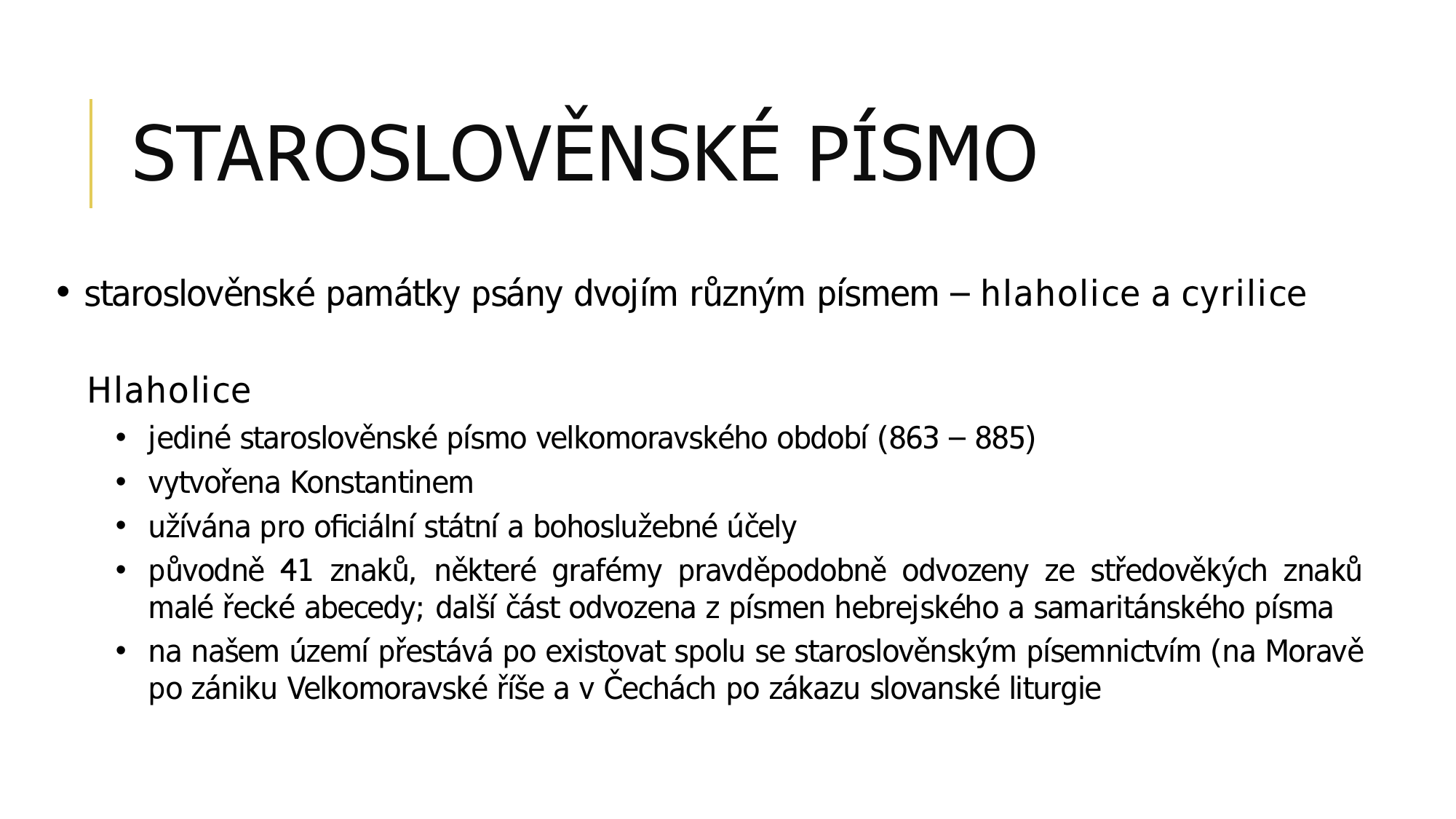

# STAROSLOVĚNSKÉ PÍSMO
 staroslověnské památky psány dvojím různým písmem – hlaholice a cyrilice

   Hlaholice
jediné staroslověnské písmo velkomoravského období (863 – 885)
vytvořena Konstantinem
užívána pro oficiální státní a bohoslužebné účely
původně 41 znaků, některé grafémy pravděpodobně odvozeny ze středověkých znaků malé řecké abecedy; další část odvozena z písmen hebrejského a samaritánského písma
na našem území přestává po existovat spolu se staroslověnským písemnictvím (na Moravě po zániku Velkomoravské říše a v Čechách po zákazu slovanské liturgie